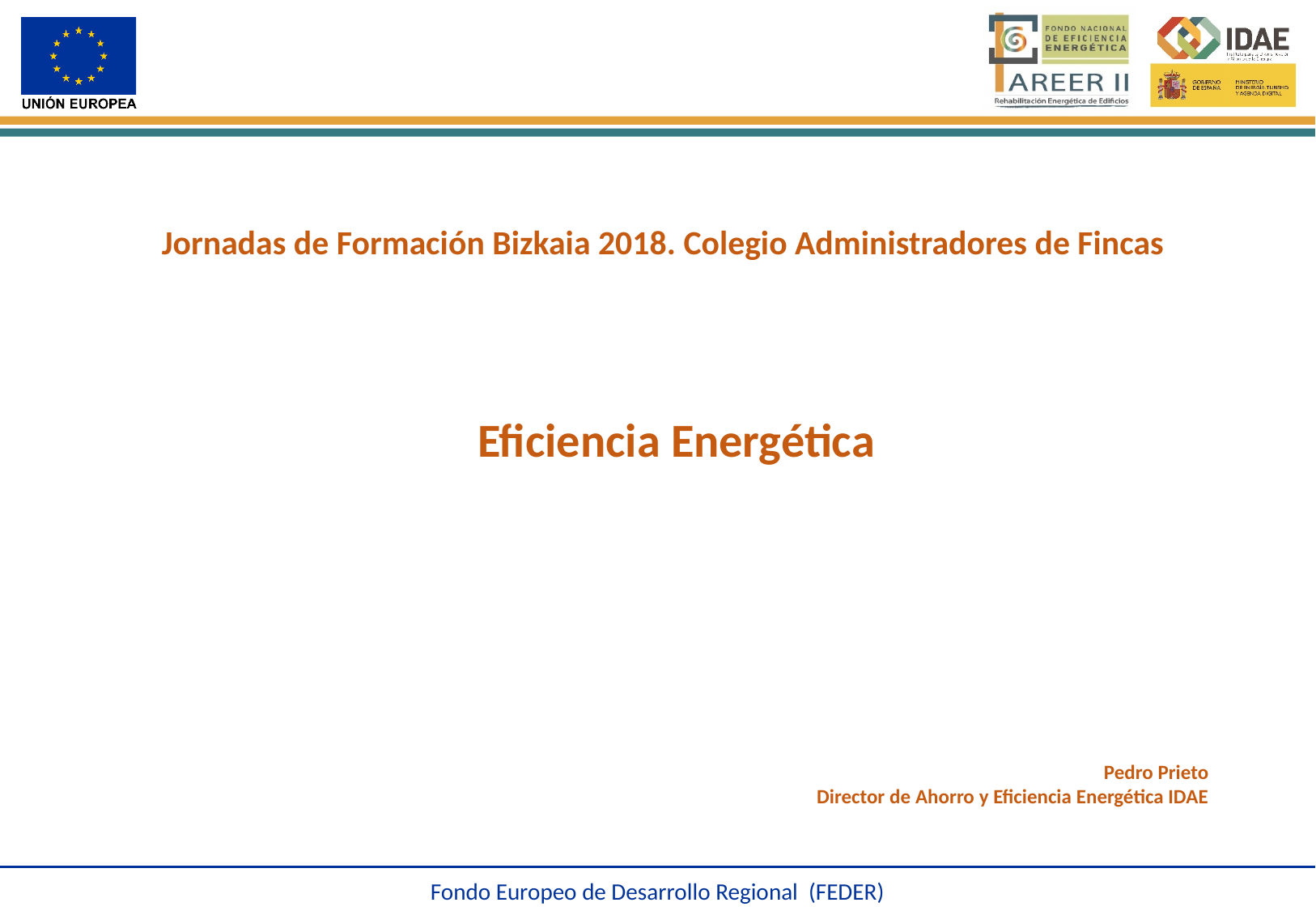

Jornadas de Formación Bizkaia 2018. Colegio Administradores de Fincas
Eficiencia Energética
Pedro Prieto
Director de Ahorro y Eficiencia Energética IDAE
1